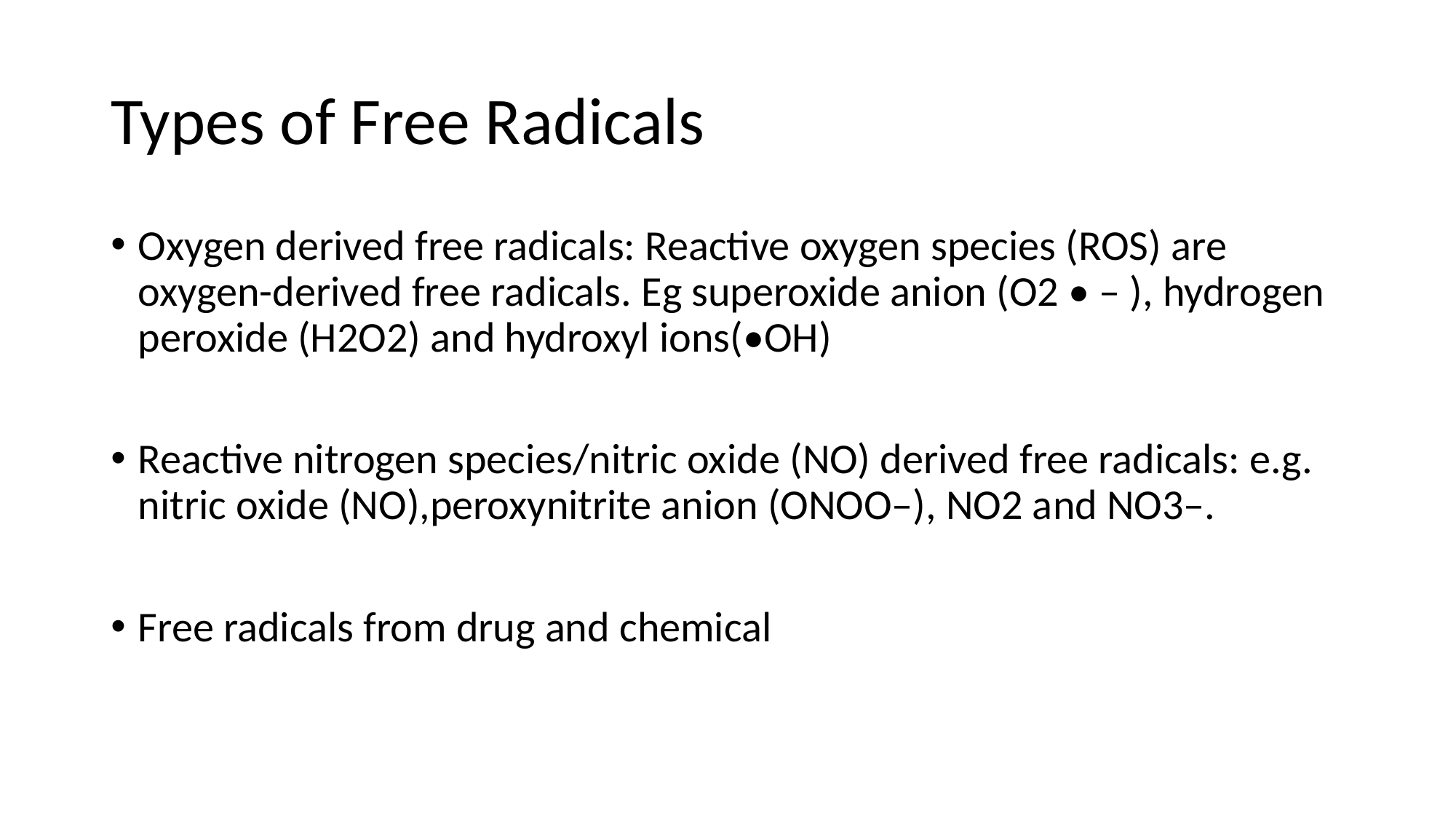

# Types of Free Radicals
Oxygen derived free radicals: Reactive oxygen species (ROS) are oxygen-derived free radicals. Eg superoxide anion (O2 • – ), hydrogen peroxide (H2O2) and hydroxyl ions(•OH)

Reactive nitrogen species/nitric oxide (NO) derived free radicals: e.g. nitric oxide (NO),peroxynitrite anion (ONOO–), NO2 and NO3–.

Free radicals from drug and chemical